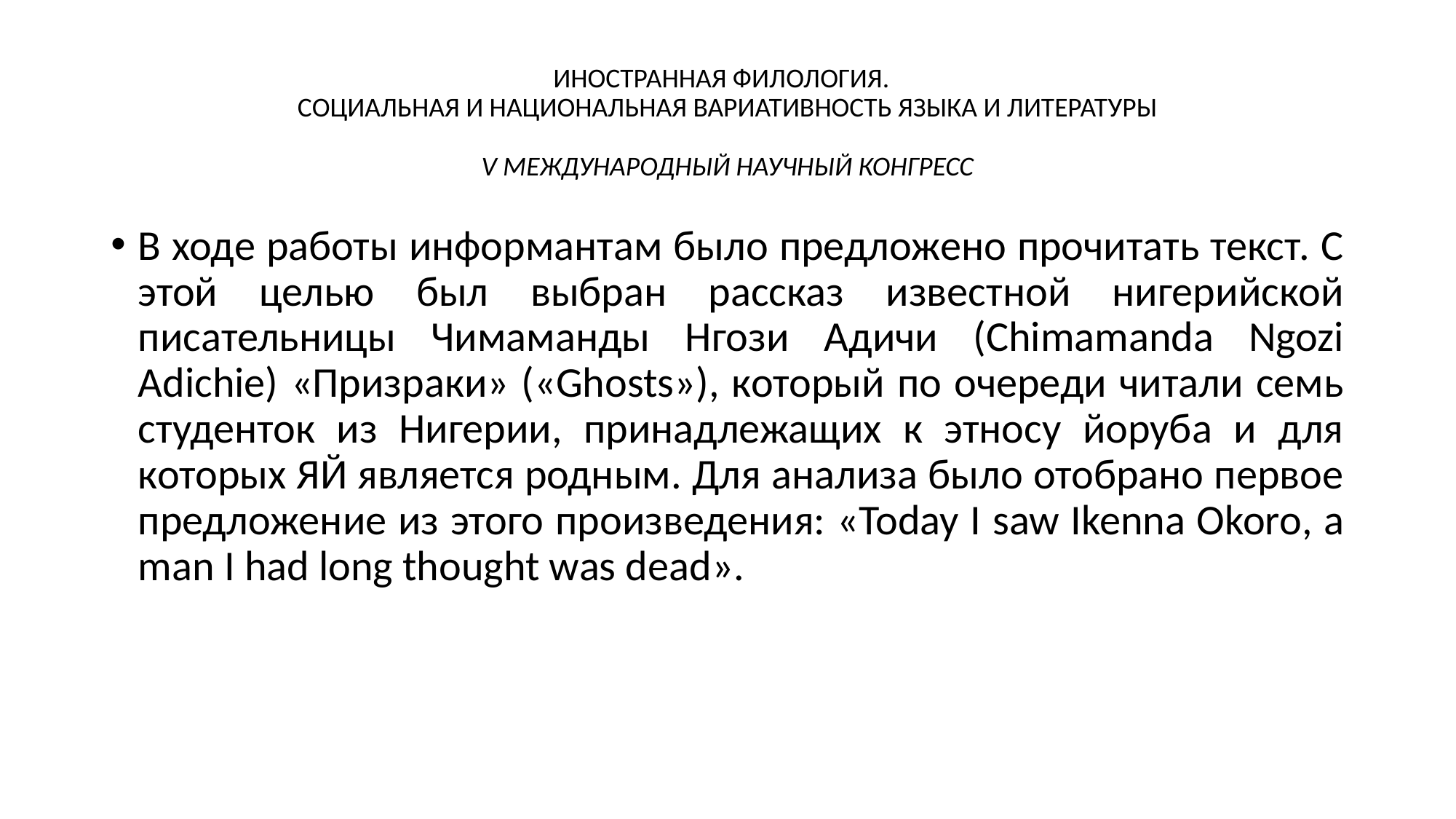

# ИНОСТРАННАЯ ФИЛОЛОГИЯ. СОЦИАЛЬНАЯ И НАЦИОНАЛЬНАЯ ВАРИАТИВНОСТЬ ЯЗЫКА И ЛИТЕРАТУРЫ V МЕЖДУНАРОДНЫЙ НАУЧНЫЙ КОНГРЕСС
В ходе работы информантам было предложено прочитать текст. С этой целью был выбран рассказ известной нигерийской писательницы Чимаманды Нгози Адичи (Chimamanda Ngozi Adichie) «Призраки» («Ghosts»), который по очереди читали семь студенток из Нигерии, принадлежащих к этносу йоруба и для которых ЯЙ является родным. Для анализа было отобрано первое предложение из этого произведения: «Today I saw Ikenna Okoro, a man I had long thought was dead».